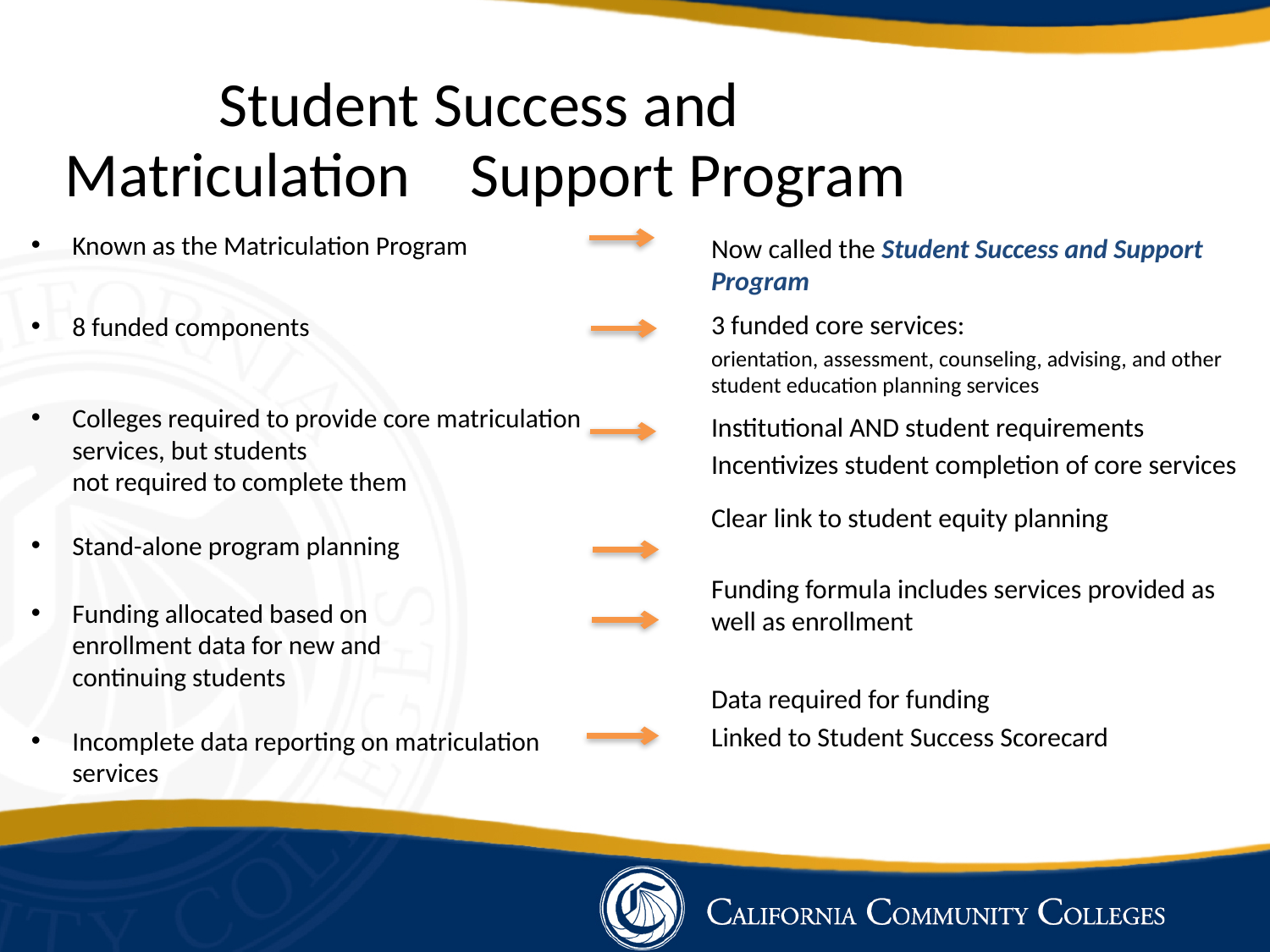

# Student Success and                  Matriculation 		  Support Program
Known as the Matriculation Program

8 funded components

Colleges required to provide core matriculation services, but students
not required to complete them

Stand-alone program planning

Funding allocated based on
enrollment data for new and
continuing students

Incomplete data reporting on matriculation services
Now called the Student Success and Support Program
3 funded core services:
orientation, assessment, counseling, advising, and other student education planning services
Institutional AND student requirements
Incentivizes student completion of core services

Clear link to student equity planning

Funding formula includes services provided as well as enrollment

Data required for funding
Linked to Student Success Scorecard